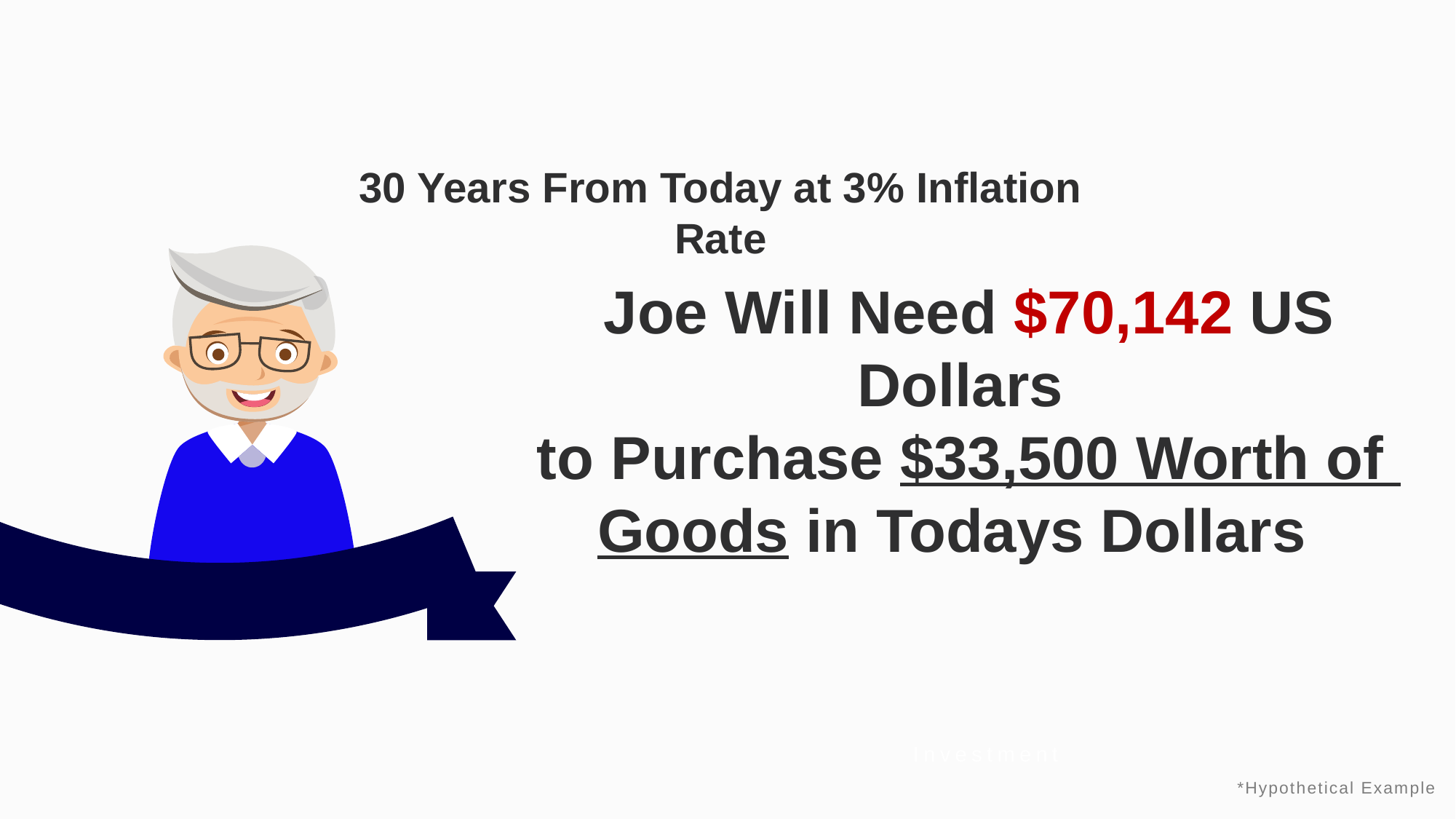

2M
30 Years From Today at 3% Inflation Rate
1.8M
1.6M

Joe Will Need $70,142 US Dollars
to Purchase $33,500 Worth of
Goods in Todays Dollars

1.4M
1.2M
1M
800k
600k

Joe
400k
200k
0
$500,000

Investment
*Hypothetical Example